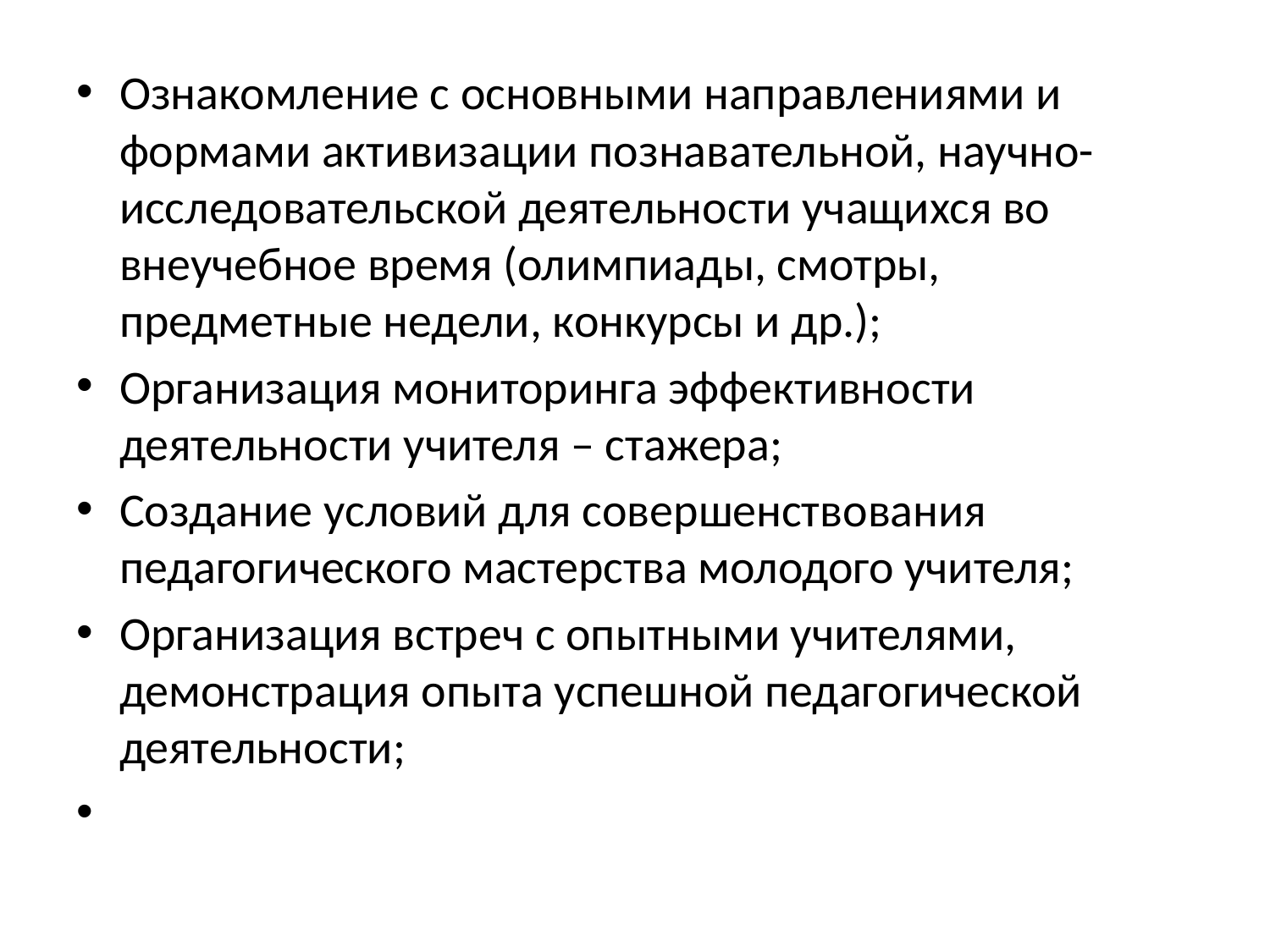

Ознакомление с основными направлениями и формами активизации познавательной, научно-исследовательской деятельности учащихся во внеучебное время (олимпиады, смотры, предметные недели, конкурсы и др.);
Организация мониторинга эффективности деятельности учителя – стажера;
Создание условий для совершенствования педагогического мастерства молодого учителя;
Организация встреч с опытными учителями, демонстрация опыта успешной педагогической деятельности;